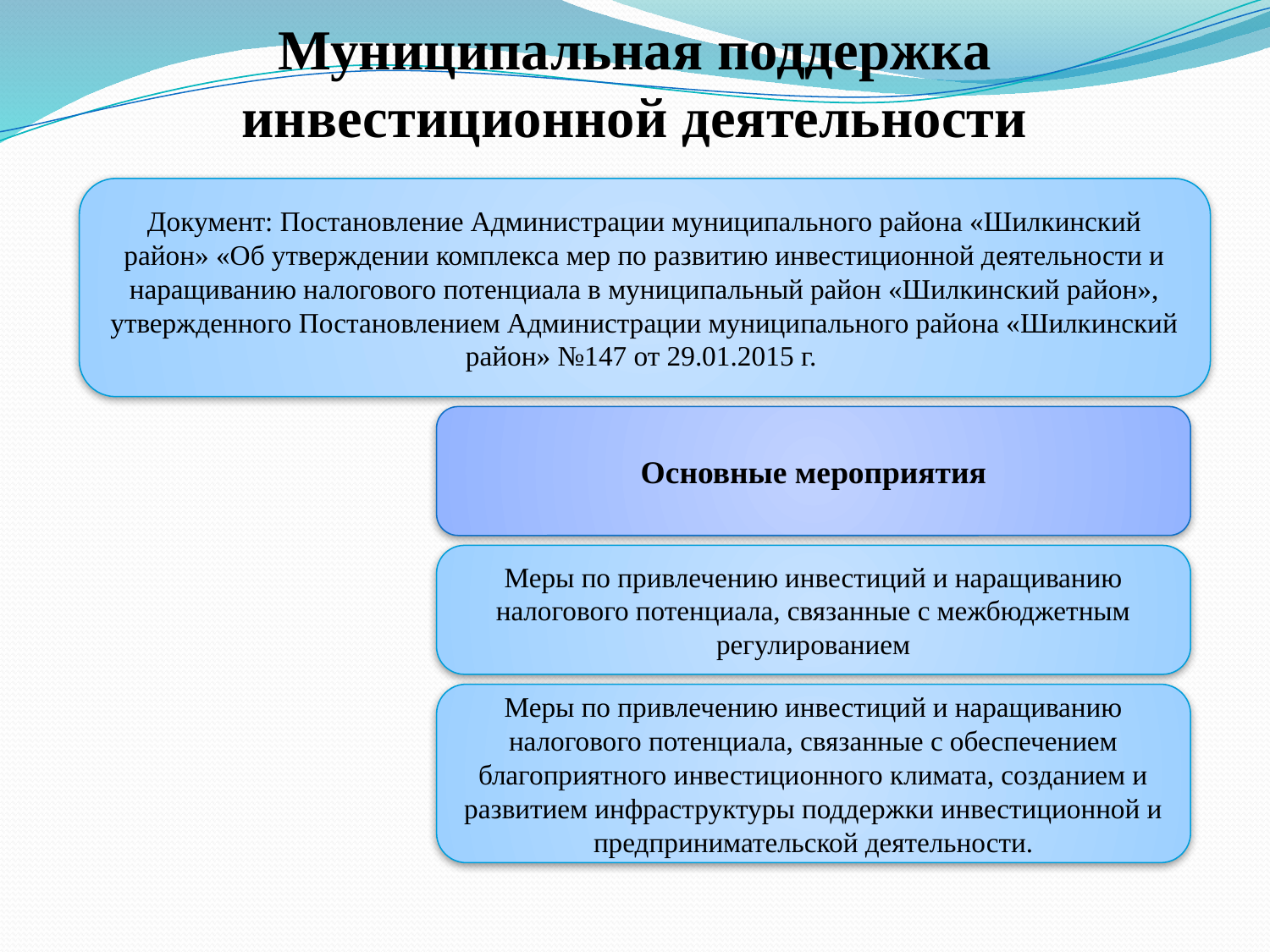

# Муниципальная поддержка инвестиционной деятельности

Документ: Постановление Администрации муниципального района «Шилкинский район» «Об утверждении комплекса мер по развитию инвестиционной деятельности и наращиванию налогового потенциала в муниципальный район «Шилкинский район», утвержденного Постановлением Администрации муниципального района «Шилкинский район» №147 от 29.01.2015 г.
Основные мероприятия
Меры по привлечению инвестиций и наращиванию налогового потенциала, связанные с межбюджетным регулированием
Меры по привлечению инвестиций и наращиванию налогового потенциала, связанные с обеспечением благоприятного инвестиционного климата, созданием и развитием инфраструктуры поддержки инвестиционной и предпринимательской деятельности.